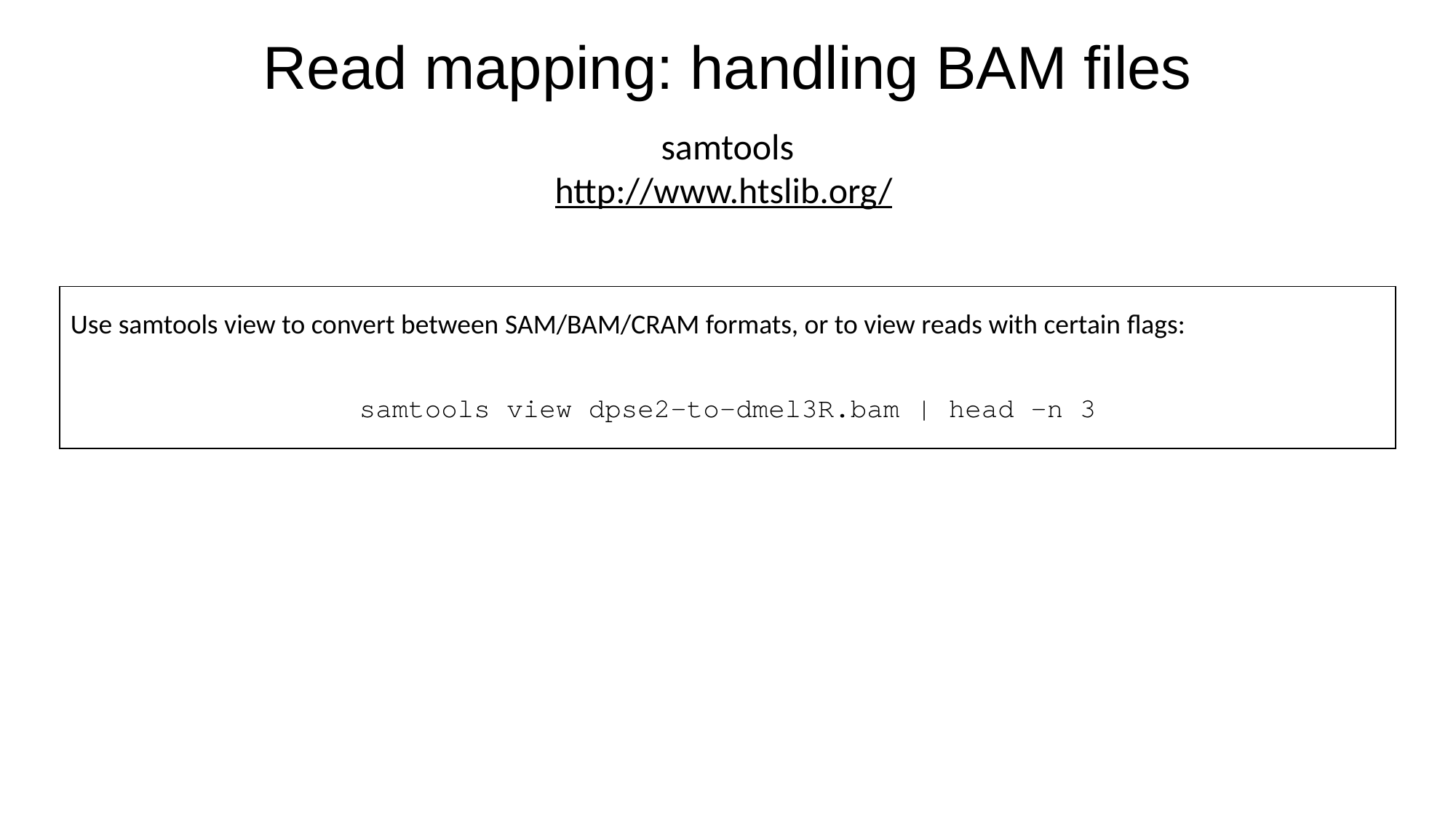

# Read mapping: handling BAM files
samtools
http://www.htslib.org/
| Use samtools view to convert between SAM/BAM/CRAM formats, or to view reads with certain flags: |
| --- |
| samtools view dpse2-to-dmel3R.bam | head -n 3 |